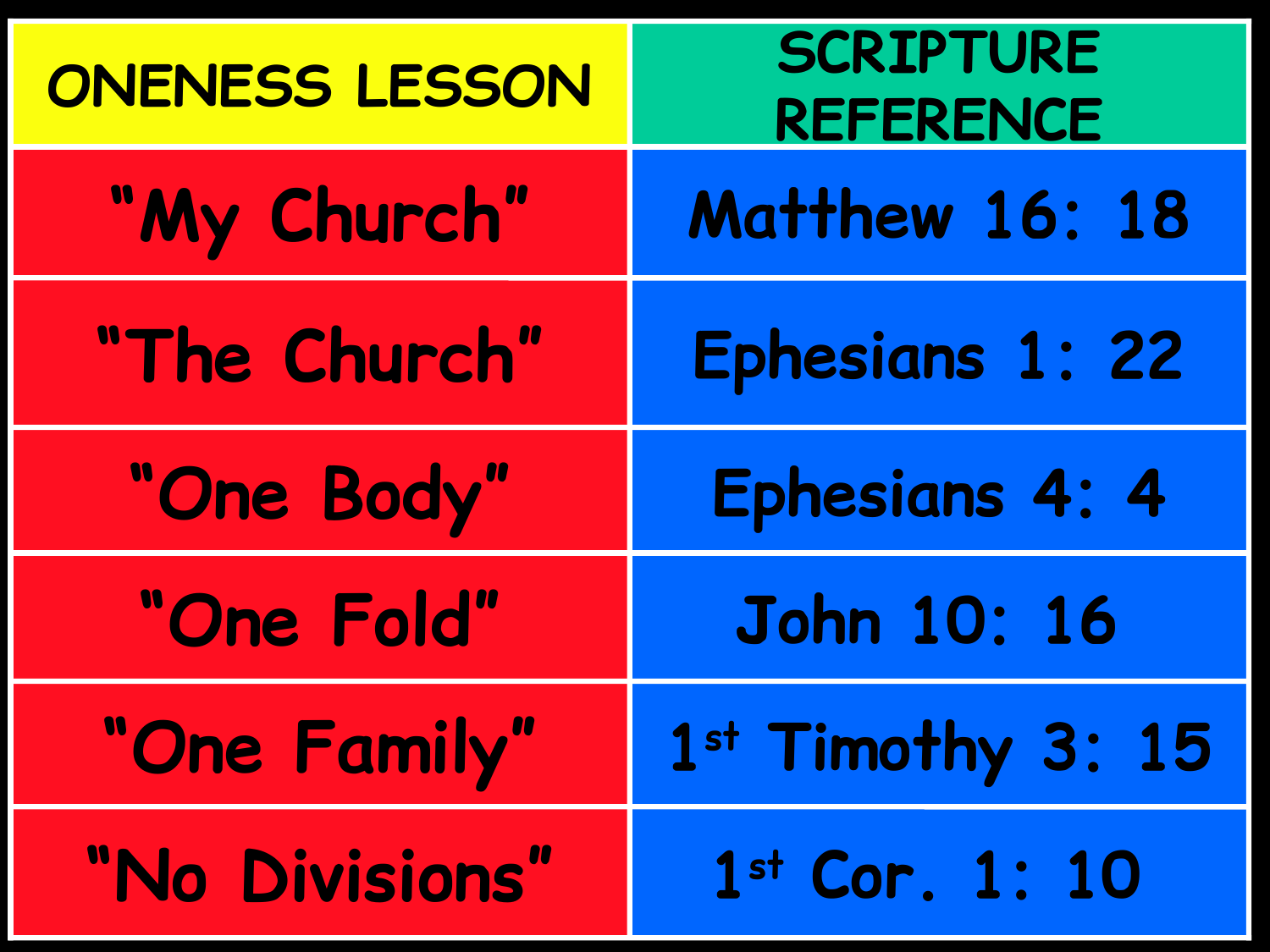

ONENESS LESSON

SCRIPTURE REFERENCE

“My Church”

Matthew 16: 18
“The Church”

Ephesians 1: 22
“One Body”

Ephesians 4: 4
“One Fold”

John 10: 16
“One Family”

1st Timothy 3: 15
“No Divisions”

1st Cor. 1: 10